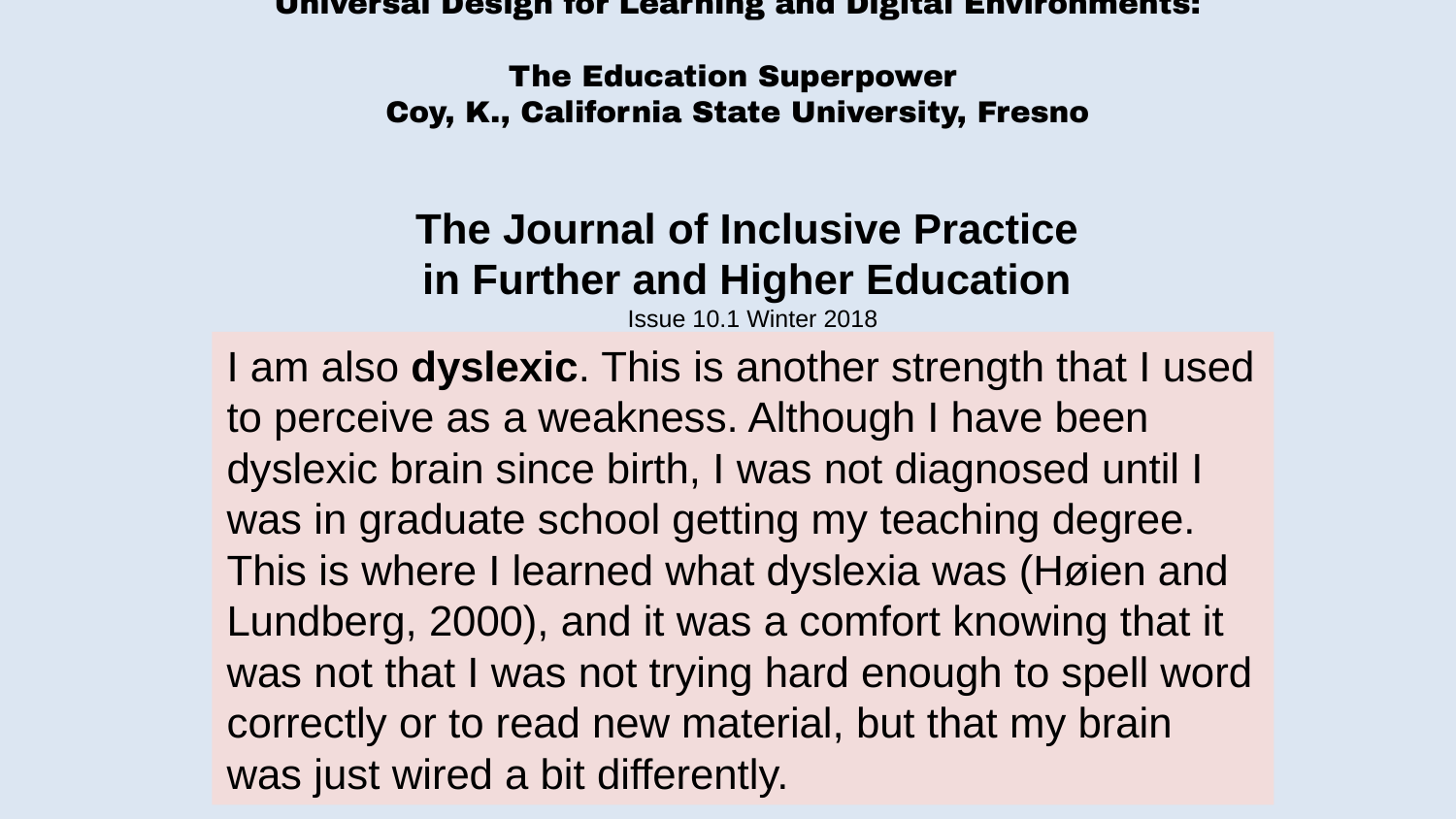

# Universal Design for Learning and Digital Environments: The Education Superpower Coy, K., California State University, Fresno
The Journal of Inclusive Practice
in Further and Higher Education
Issue 10.1 Winter 2018
I am also dyslexic. This is another strength that I used to perceive as a weakness. Although I have been dyslexic brain since birth, I was not diagnosed until I was in graduate school getting my teaching degree. This is where I learned what dyslexia was (Høien and Lundberg, 2000), and it was a comfort knowing that it was not that I was not trying hard enough to spell word correctly or to read new material, but that my brain was just wired a bit differently.